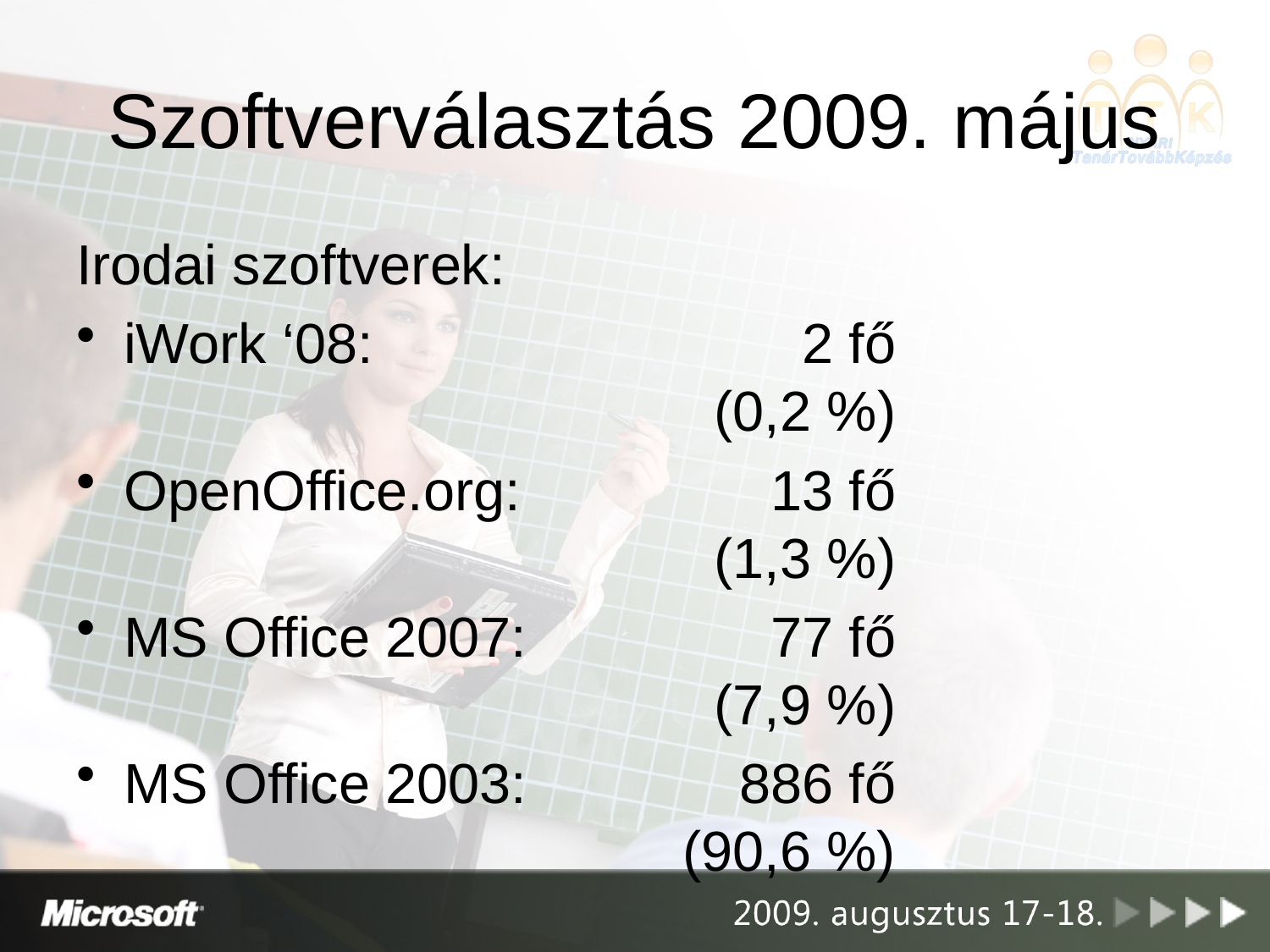

# Szoftverválasztás 2009. május
Irodai szoftverek:
iWork ‘08:	2 fő	(0,2 %)
OpenOffice.org:	13 fő	(1,3 %)
MS Office 2007:	77 fő	(7,9 %)
MS Office 2003:	886 fő	(90,6 %)